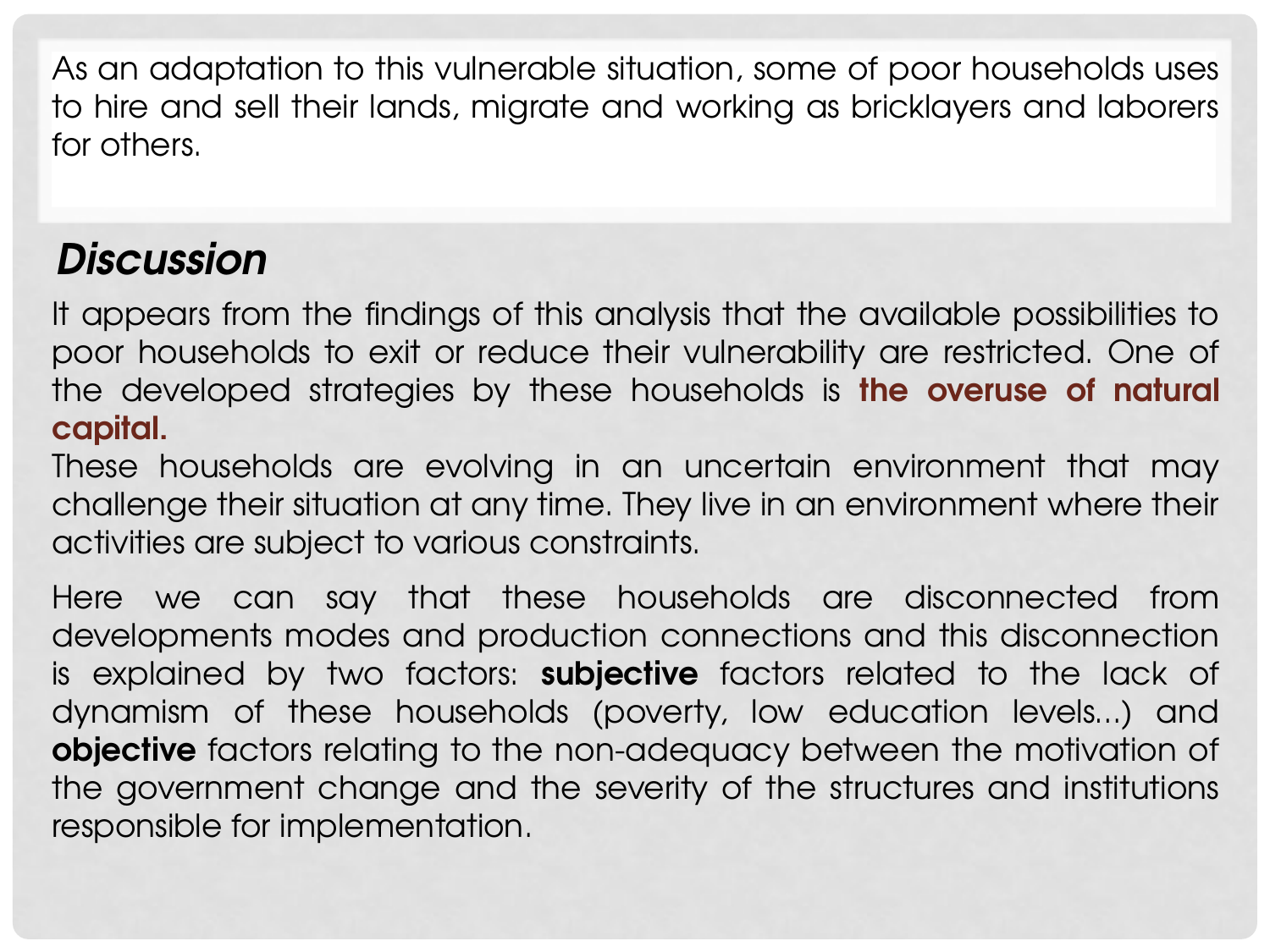

As an adaptation to this vulnerable situation, some of poor households uses to hire and sell their lands, migrate and working as bricklayers and laborers for others.
Discussion
It appears from the findings of this analysis that the available possibilities to poor households to exit or reduce their vulnerability are restricted. One of the developed strategies by these households is the overuse of natural capital.
These households are evolving in an uncertain environment that may challenge their situation at any time. They live in an environment where their activities are subject to various constraints.
Here we can say that these households are disconnected from developments modes and production connections and this disconnection is explained by two factors: subjective factors related to the lack of dynamism of these households (poverty, low education levels…) and objective factors relating to the non-adequacy between the motivation of the government change and the severity of the structures and institutions responsible for implementation.